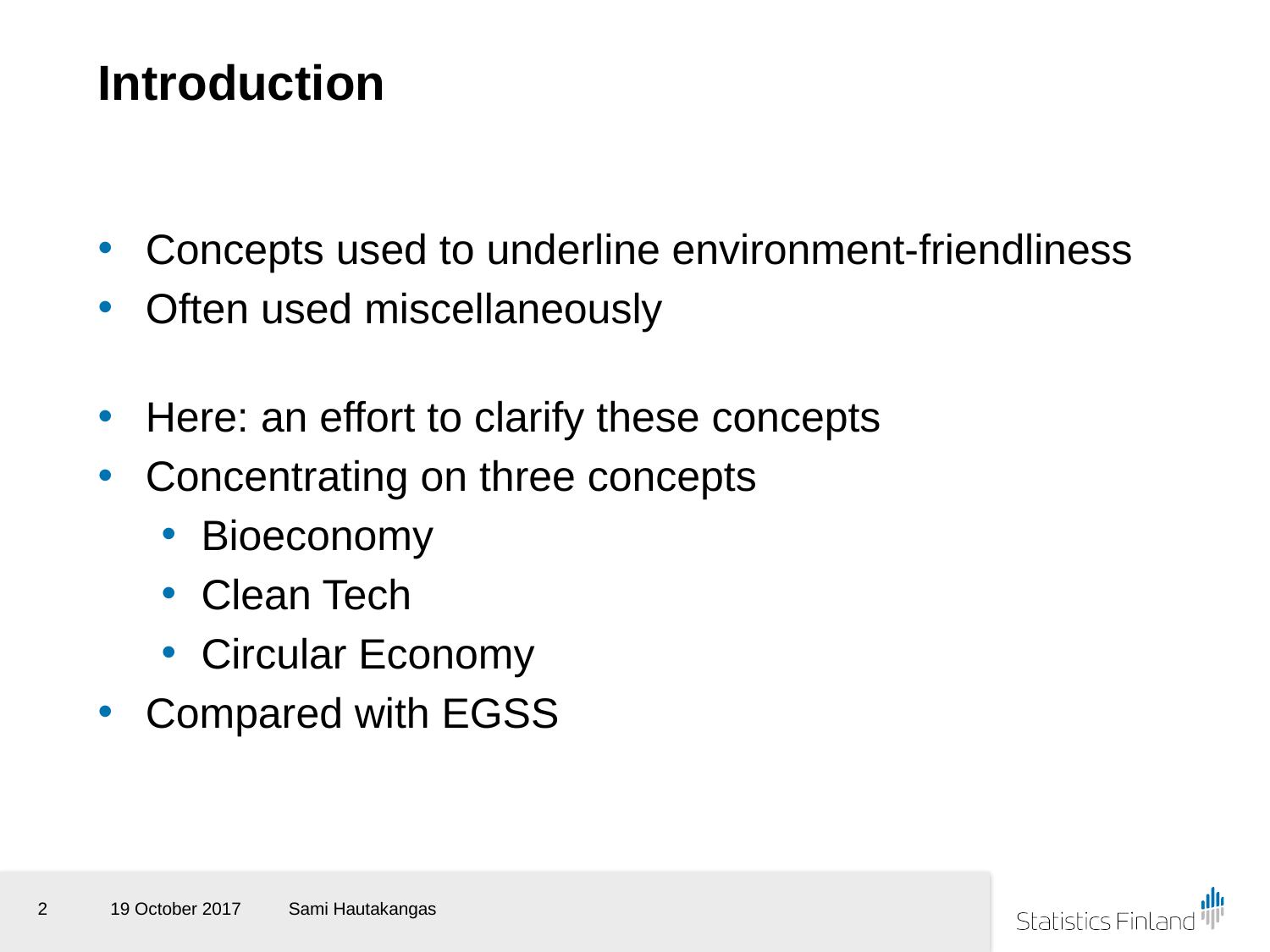

# Introduction
Concepts used to underline environment-friendliness
Often used miscellaneously

Here: an effort to clarify these concepts
Concentrating on three concepts
Bioeconomy
Clean Tech
Circular Economy
Compared with EGSS

2
19 October 2017
Sami Hautakangas